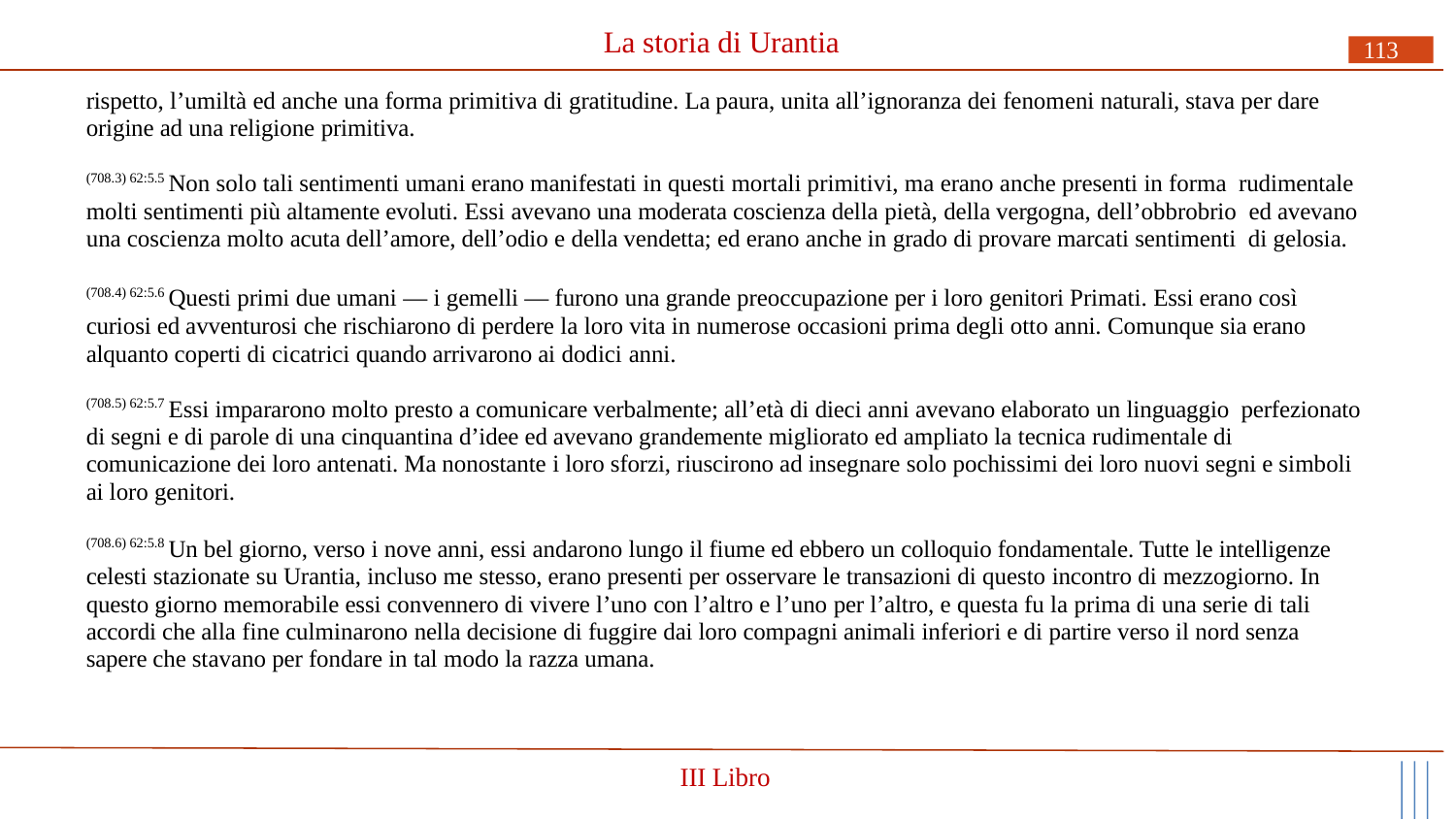

# La storia di Urantia
113

rispetto, l’umiltà ed anche una forma primitiva di gratitudine. La paura, unita all’ignoranza dei fenomeni naturali, stava per dare  origine ad una religione primitiva.

(708.3) 62:5.5 Non solo tali sentimenti umani erano manifestati in questi mortali primitivi, ma erano anche presenti in forma  rudimentale molti sentimenti più altamente evoluti. Essi avevano una moderata coscienza della pietà, della vergogna, dell’obbrobrio  ed avevano una coscienza molto acuta dell’amore, dell’odio e della vendetta; ed erano anche in grado di provare marcati sentimenti  di gelosia.

(708.4) 62:5.6 Questi primi due umani — i gemelli — furono una grande preoccupazione per i loro genitori Primati. Essi erano così  curiosi ed avventurosi che rischiarono di perdere la loro vita in numerose occasioni prima degli otto anni. Comunque sia erano  alquanto coperti di cicatrici quando arrivarono ai dodici anni.

(708.5) 62:5.7 Essi impararono molto presto a comunicare verbalmente; all’età di dieci anni avevano elaborato un linguaggio  perfezionato di segni e di parole di una cinquantina d’idee ed avevano grandemente migliorato ed ampliato la tecnica rudimentale di  comunicazione dei loro antenati. Ma nonostante i loro sforzi, riuscirono ad insegnare solo pochissimi dei loro nuovi segni e simboli  ai loro genitori.

(708.6) 62:5.8 Un bel giorno, verso i nove anni, essi andarono lungo il fiume ed ebbero un colloquio fondamentale. Tutte le intelligenze  celesti stazionate su Urantia, incluso me stesso, erano presenti per osservare le transazioni di questo incontro di mezzogiorno. In  questo giorno memorabile essi convennero di vivere l’uno con l’altro e l’uno per l’altro, e questa fu la prima di una serie di tali  accordi che alla fine culminarono nella decisione di fuggire dai loro compagni animali inferiori e di partire verso il nord senza  sapere che stavano per fondare in tal modo la razza umana.

III Libro